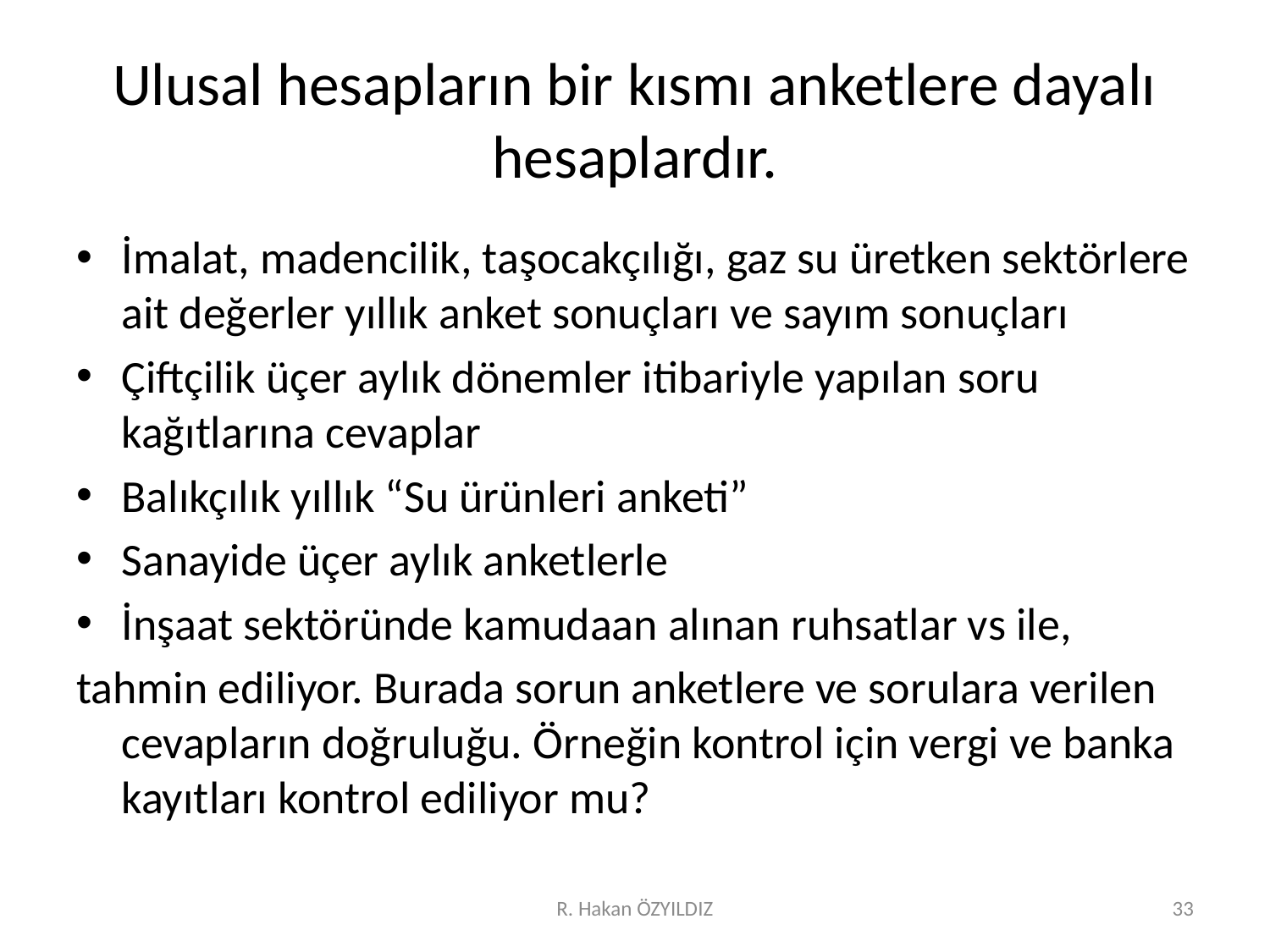

# Ulusal hesapların bir kısmı anketlere dayalı hesaplardır.
İmalat, madencilik, taşocakçılığı, gaz su üretken sektörlere ait değerler yıllık anket sonuçları ve sayım sonuçları
Çiftçilik üçer aylık dönemler itibariyle yapılan soru kağıtlarına cevaplar
Balıkçılık yıllık “Su ürünleri anketi”
Sanayide üçer aylık anketlerle
İnşaat sektöründe kamudaan alınan ruhsatlar vs ile,
tahmin ediliyor. Burada sorun anketlere ve sorulara verilen cevapların doğruluğu. Örneğin kontrol için vergi ve banka kayıtları kontrol ediliyor mu?
R. Hakan ÖZYILDIZ
33